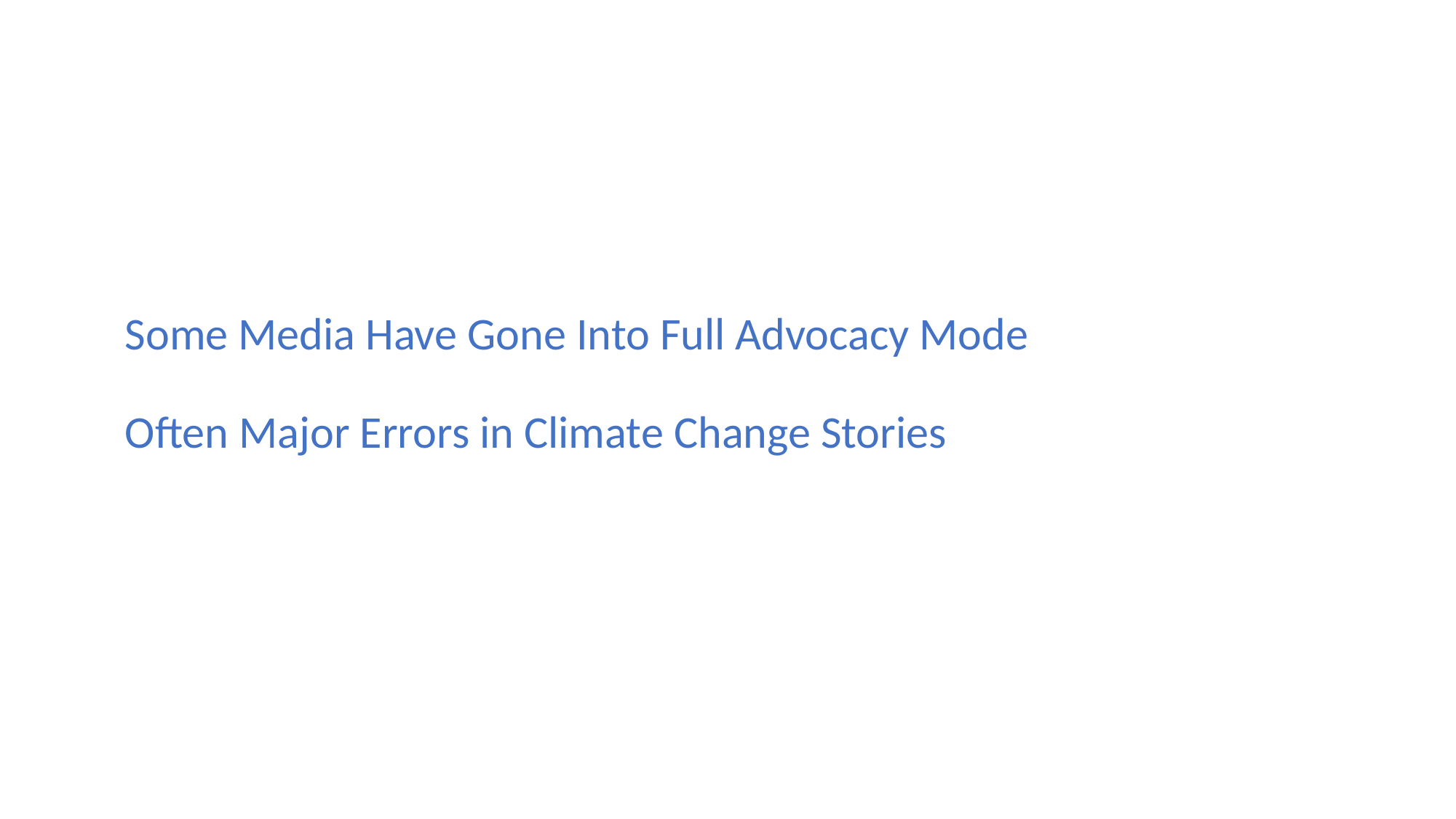

# Some Media Have Gone Into Full Advocacy Mode Often Major Errors in Climate Change Stories